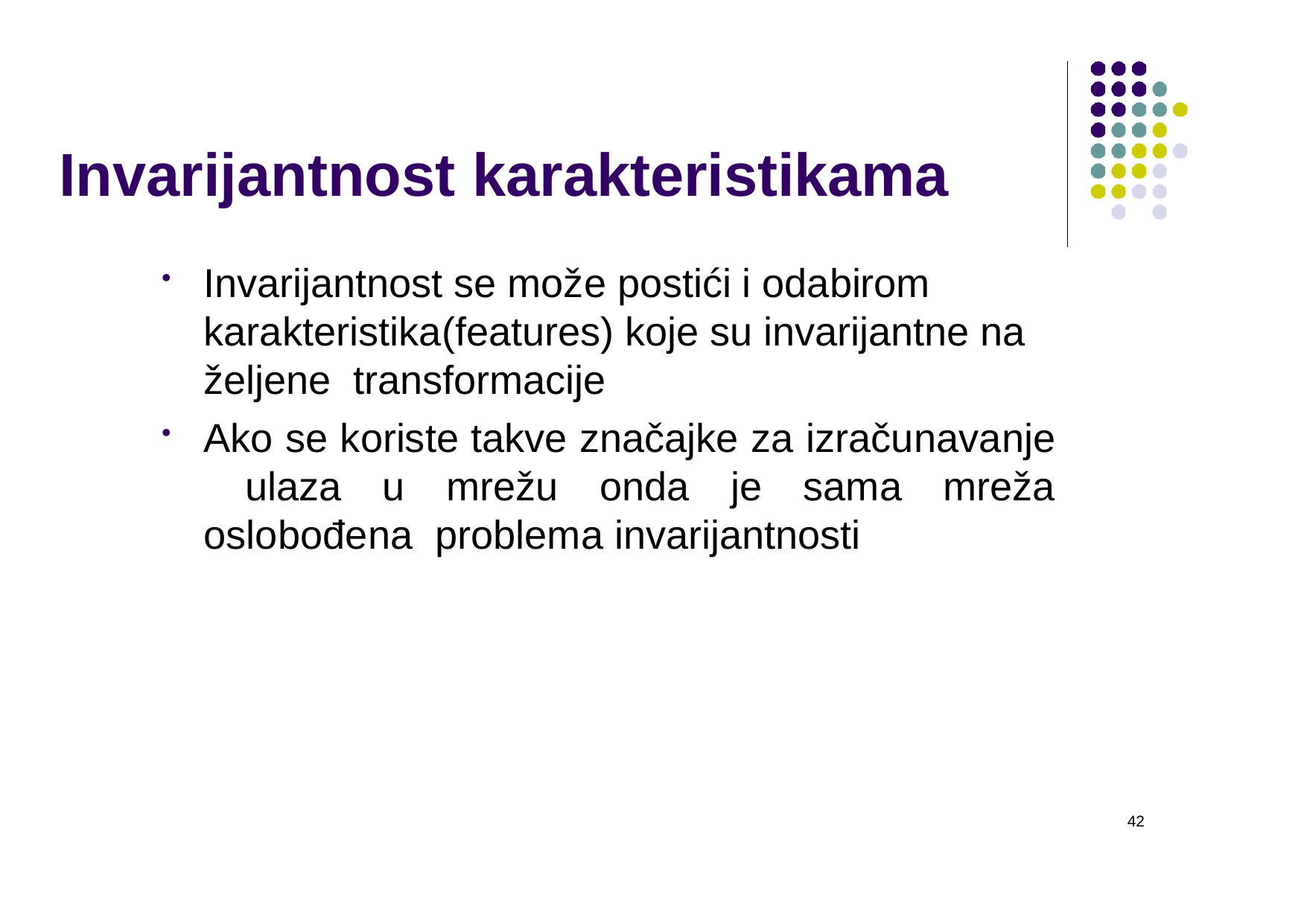

# Invarijantnost karakteristikama
Invarijantnost se može postići i odabirom karakteristika(features) koje su invarijantne na željene  transformacije
Ako se koriste takve značajke za izračunavanje  ulaza u mrežu onda je sama mreža oslobođena  problema invarijantnosti
42